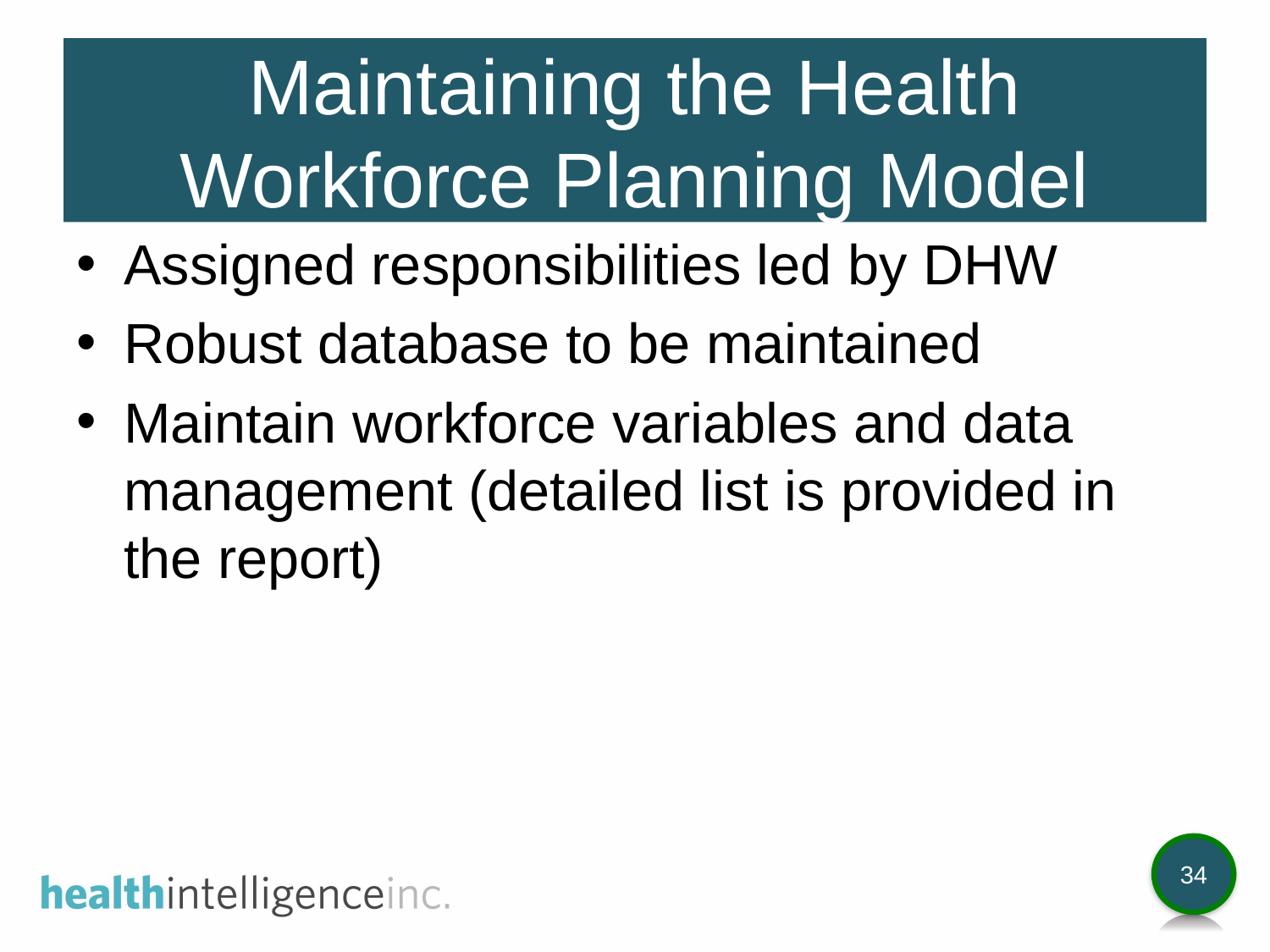

# Maintaining the Health Workforce Planning Model
Assigned responsibilities led by DHW
Robust database to be maintained
Maintain workforce variables and data management (detailed list is provided in the report)

34